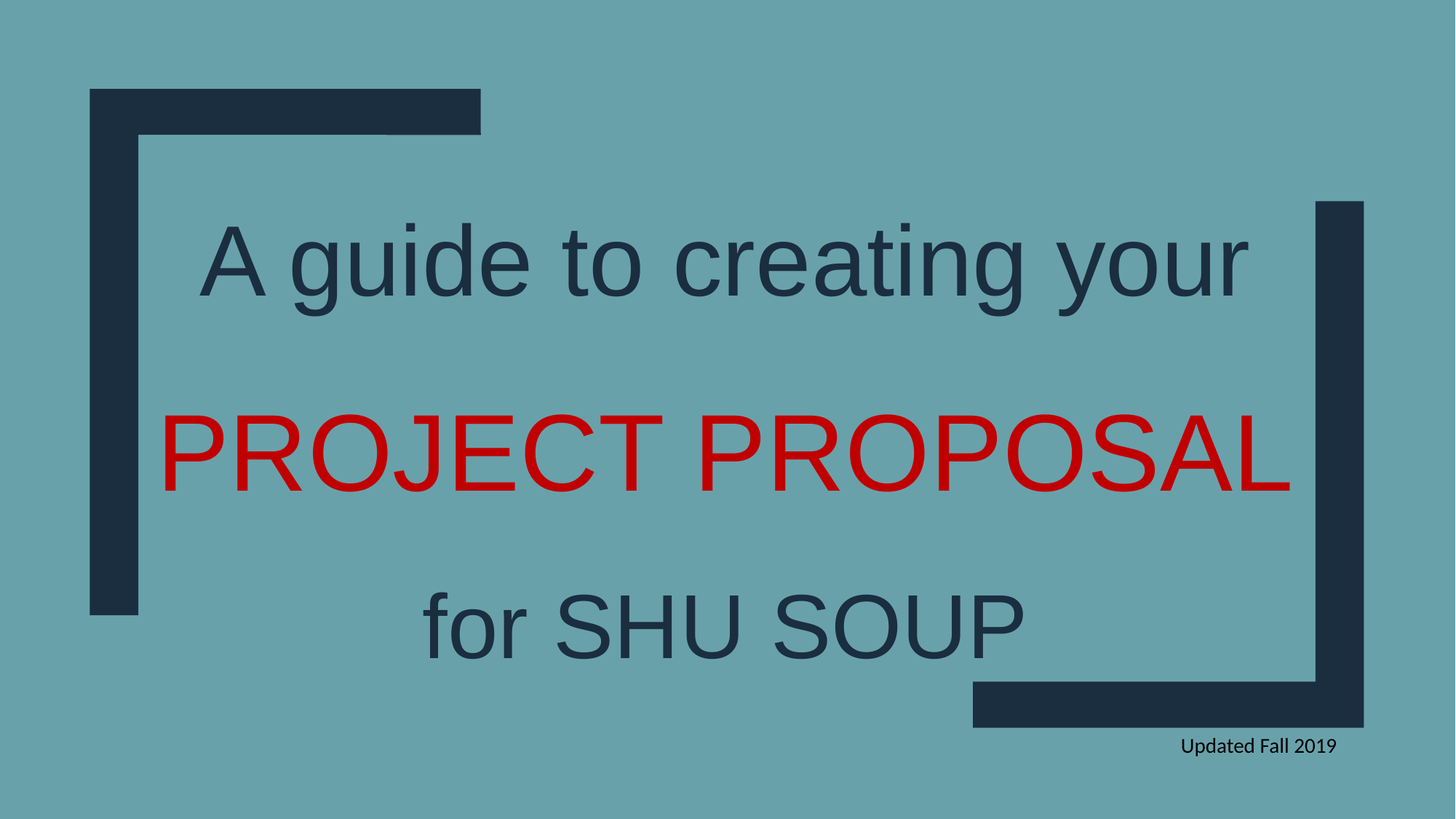

# A guide to creating your project proposal for SHU SOUP
Updated Fall 2019